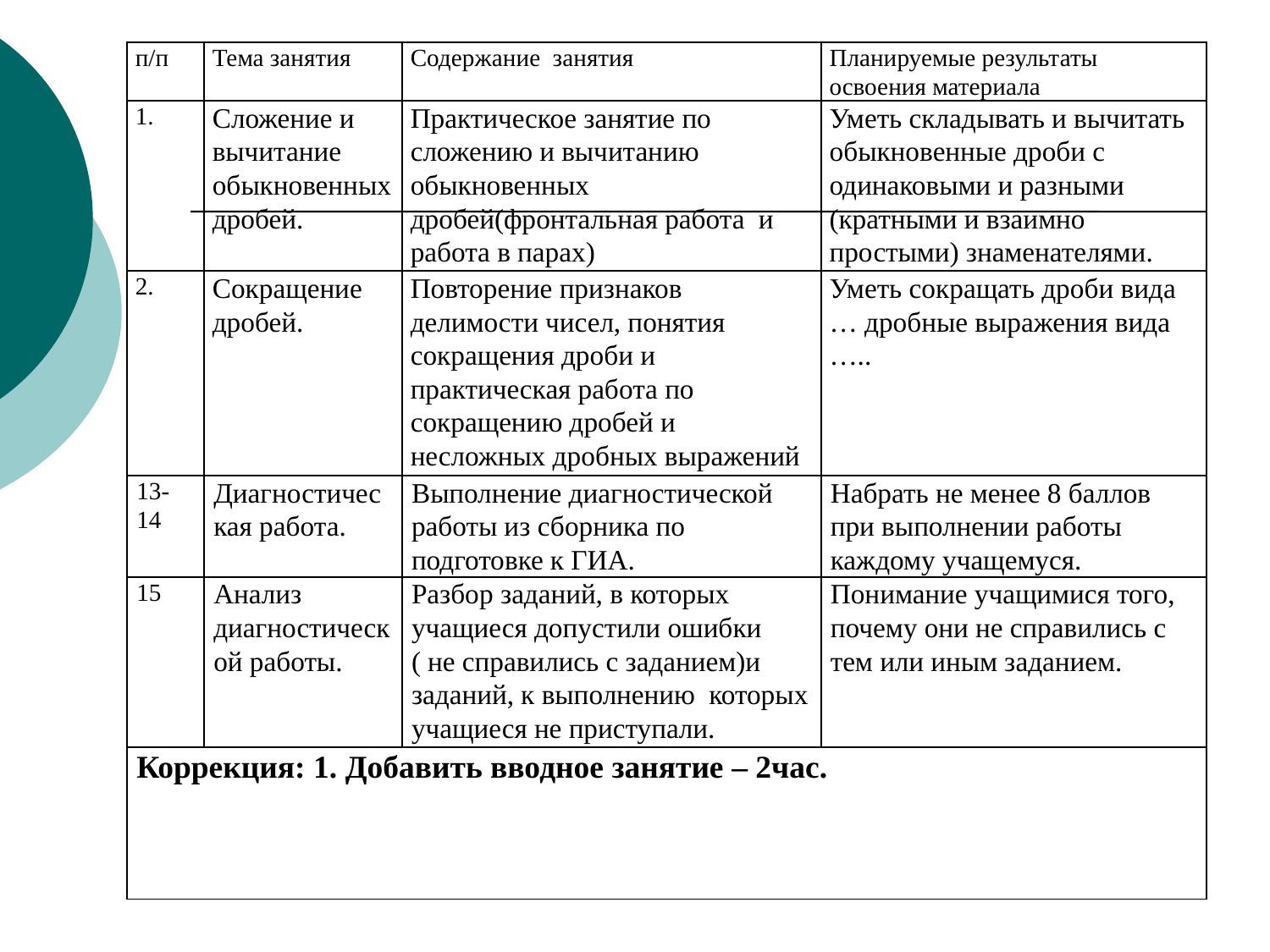

| п/п | Тема занятия | Содержание занятия | Планируемые результаты освоения материала |
| --- | --- | --- | --- |
| 1. | Сложение и вычитание обыкновенных дробей. | Практическое занятие по сложению и вычитанию обыкновенных дробей(фронтальная работа и работа в парах) | Уметь складывать и вычитать обыкновенные дроби с одинаковыми и разными (кратными и взаимно простыми) знаменателями. |
| 2. | Сокращение дробей. | Повторение признаков делимости чисел, понятия сокращения дроби и практическая работа по сокращению дробей и несложных дробных выражений | Уметь сокращать дроби вида … дробные выражения вида ….. |
| 13-14 | Диагностическая работа. | Выполнение диагностической работы из сборника по подготовке к ГИА. | Набрать не менее 8 баллов при выполнении работы каждому учащемуся. |
| 15 | Анализ диагностической работы. | Разбор заданий, в которых учащиеся допустили ошибки ( не справились с заданием)и заданий, к выполнению которых учащиеся не приступали. | Понимание учащимися того, почему они не справились с тем или иным заданием. |
| Коррекция: 1. Добавить вводное занятие – 2час. |  |  |  |